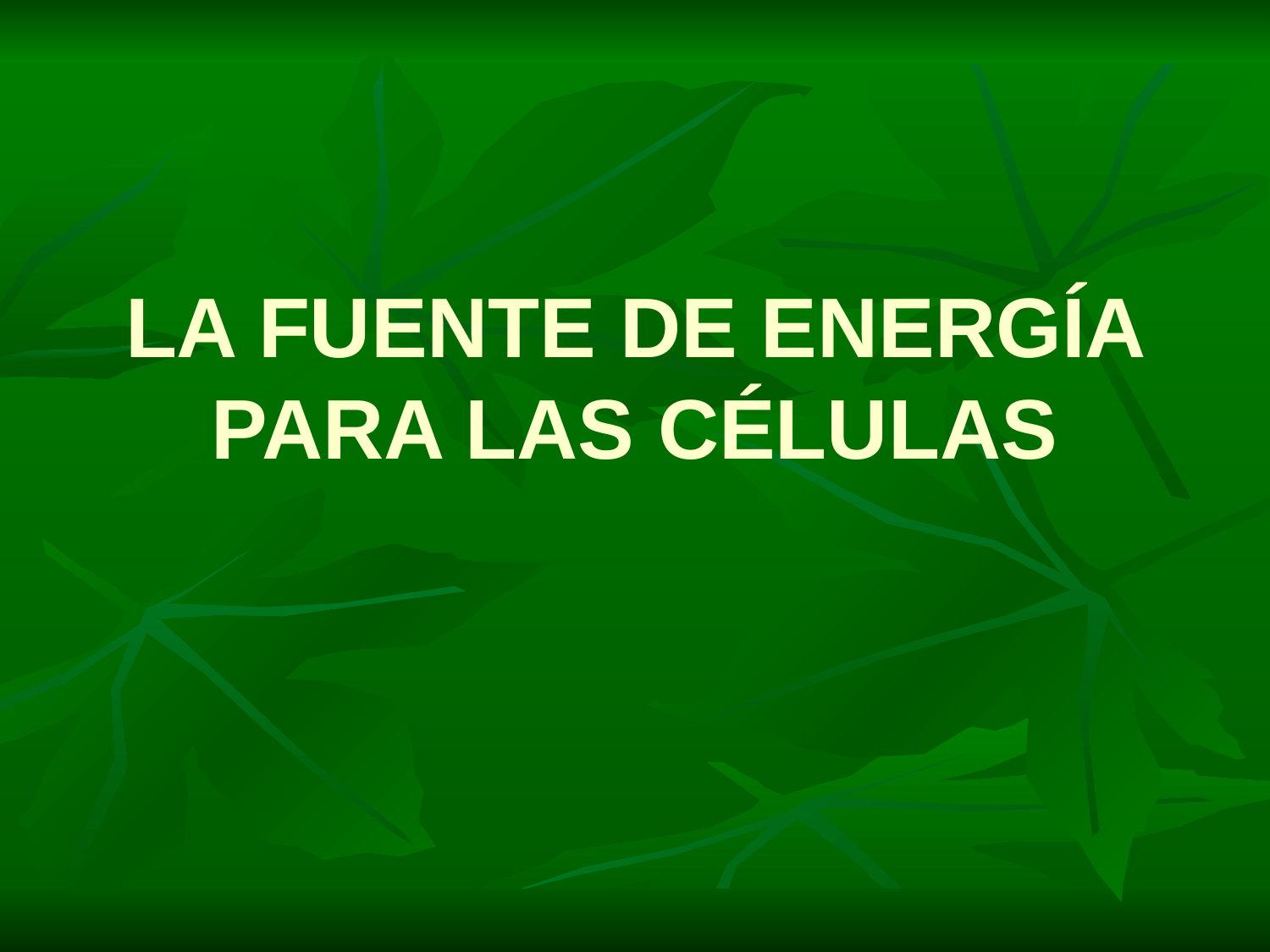

# LA FUENTE DE ENERGÍA PARA LAS CÉLULAS